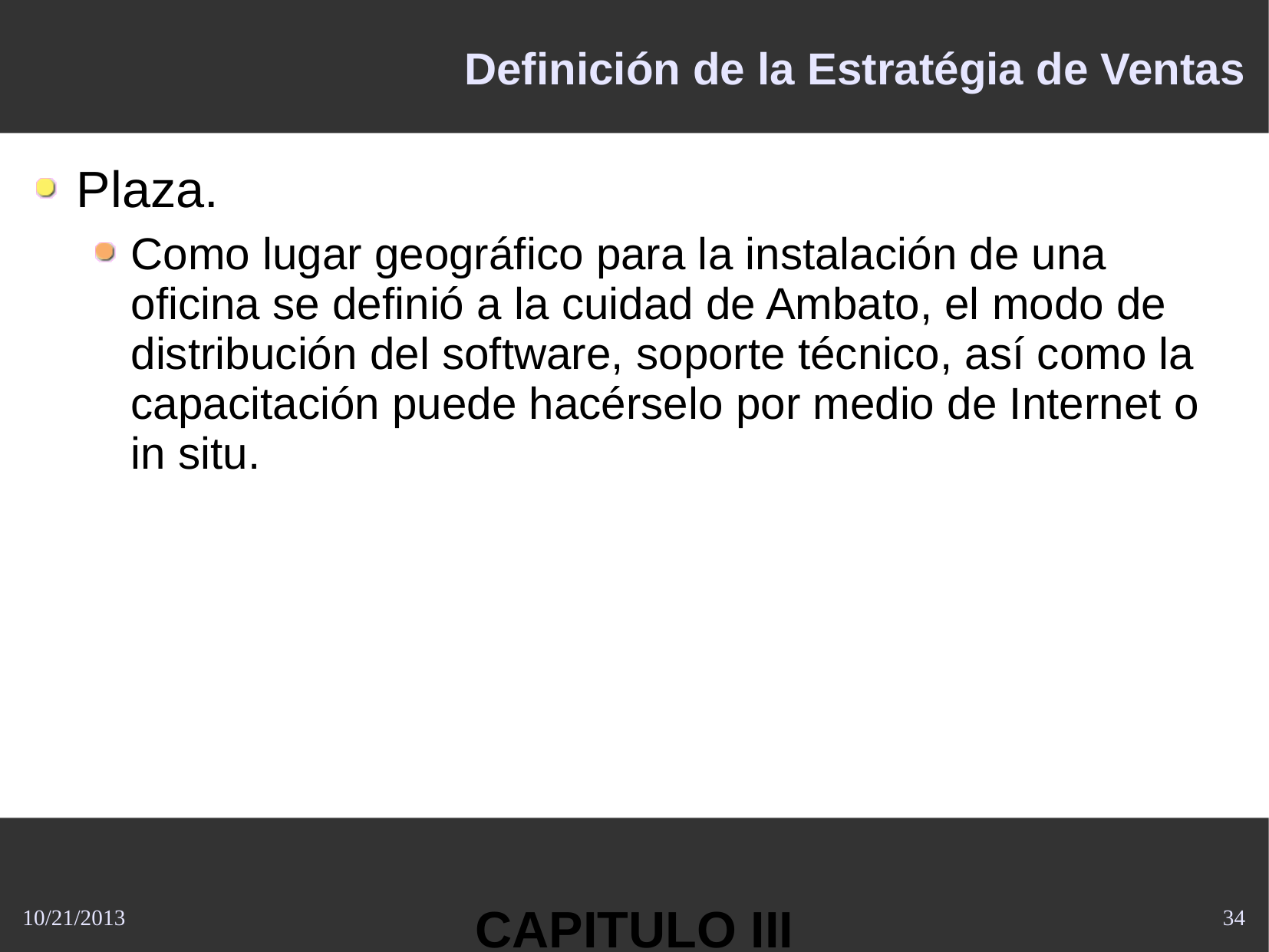

# Definición de la Estratégia de Ventas
Plaza.
Como lugar geográfico para la instalación de una oficina se definió a la cuidad de Ambato, el modo de distribución del software, soporte técnico, así como la capacitación puede hacérselo por medio de Internet o in situ.

CAPITULO III
10/21/2013
34